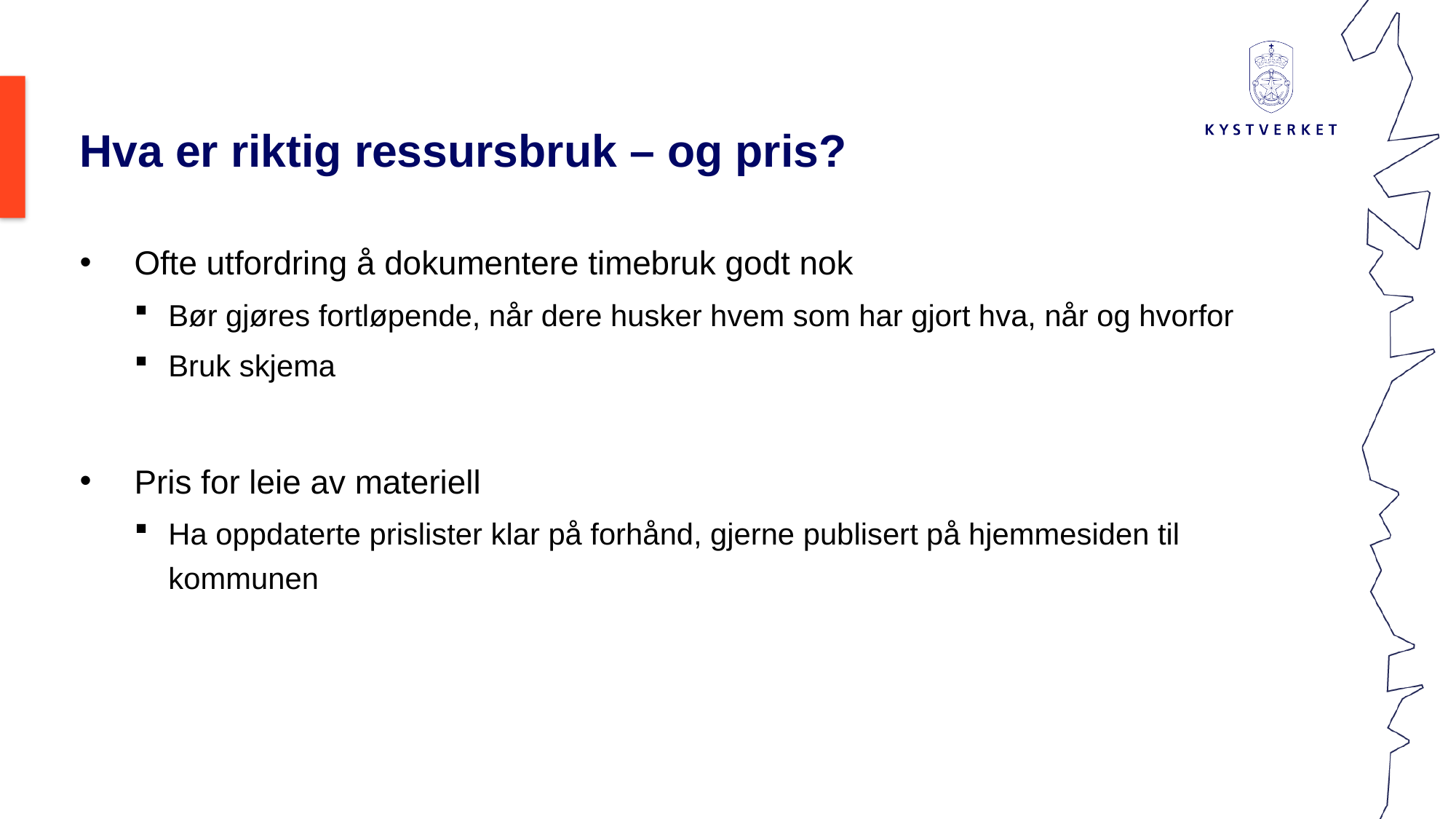

# Hva er riktig ressursbruk – og pris?
Ofte utfordring å dokumentere timebruk godt nok
Bør gjøres fortløpende, når dere husker hvem som har gjort hva, når og hvorfor
Bruk skjema

Pris for leie av materiell
Ha oppdaterte prislister klar på forhånd, gjerne publisert på hjemmesiden til kommunen